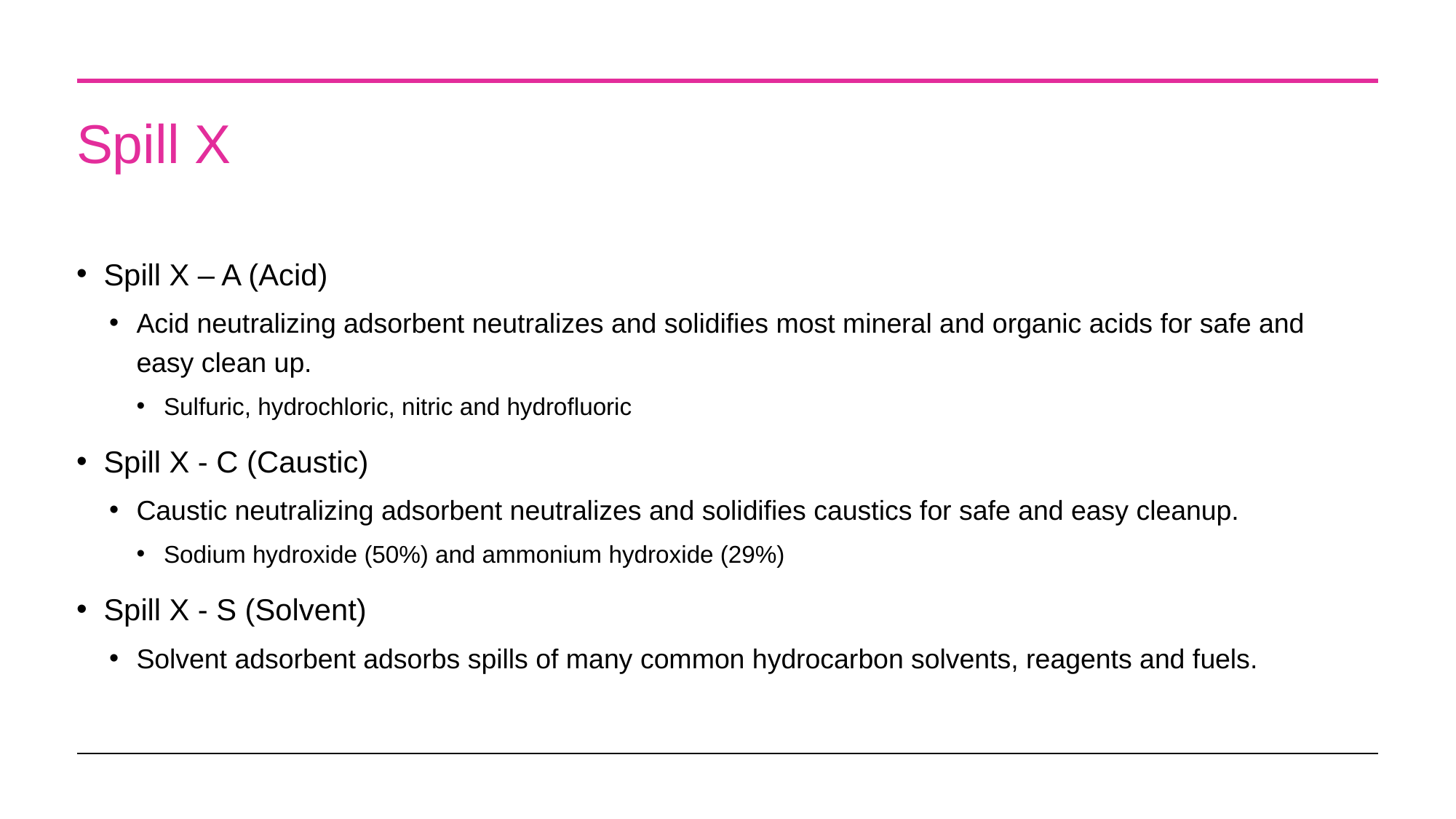

# Spill X
Spill X – A (Acid)
Acid neutralizing adsorbent neutralizes and solidifies most mineral and organic acids for safe and easy clean up.
Sulfuric, hydrochloric, nitric and hydrofluoric
Spill X - C (Caustic)
Caustic neutralizing adsorbent neutralizes and solidifies caustics for safe and easy cleanup.
Sodium hydroxide (50%) and ammonium hydroxide (29%)
Spill X - S (Solvent)
Solvent adsorbent adsorbs spills of many common hydrocarbon solvents, reagents and fuels.